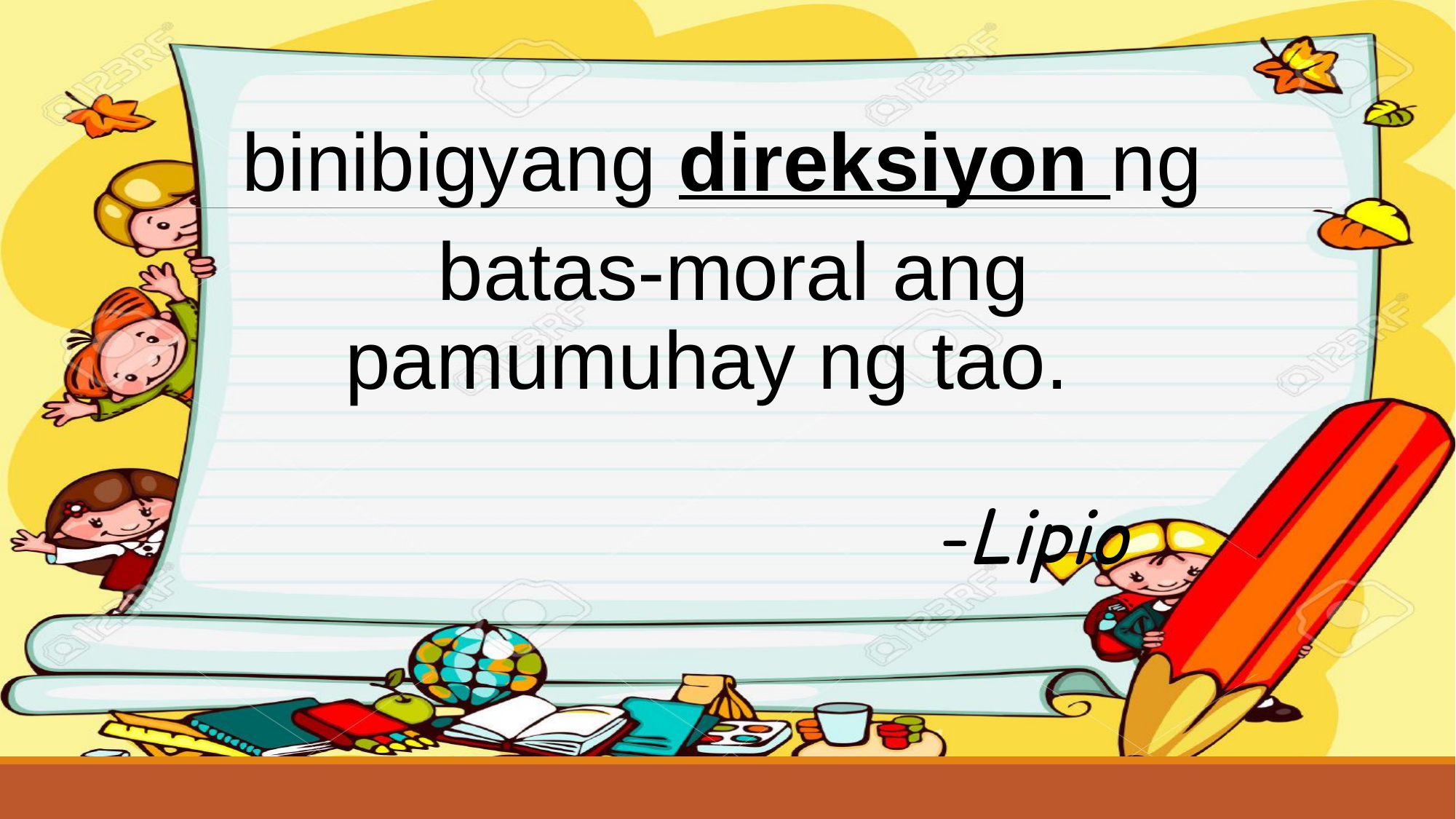

binibigyang direksiyon ng
batas-moral ang pamumuhay ng tao.

						-Lipio